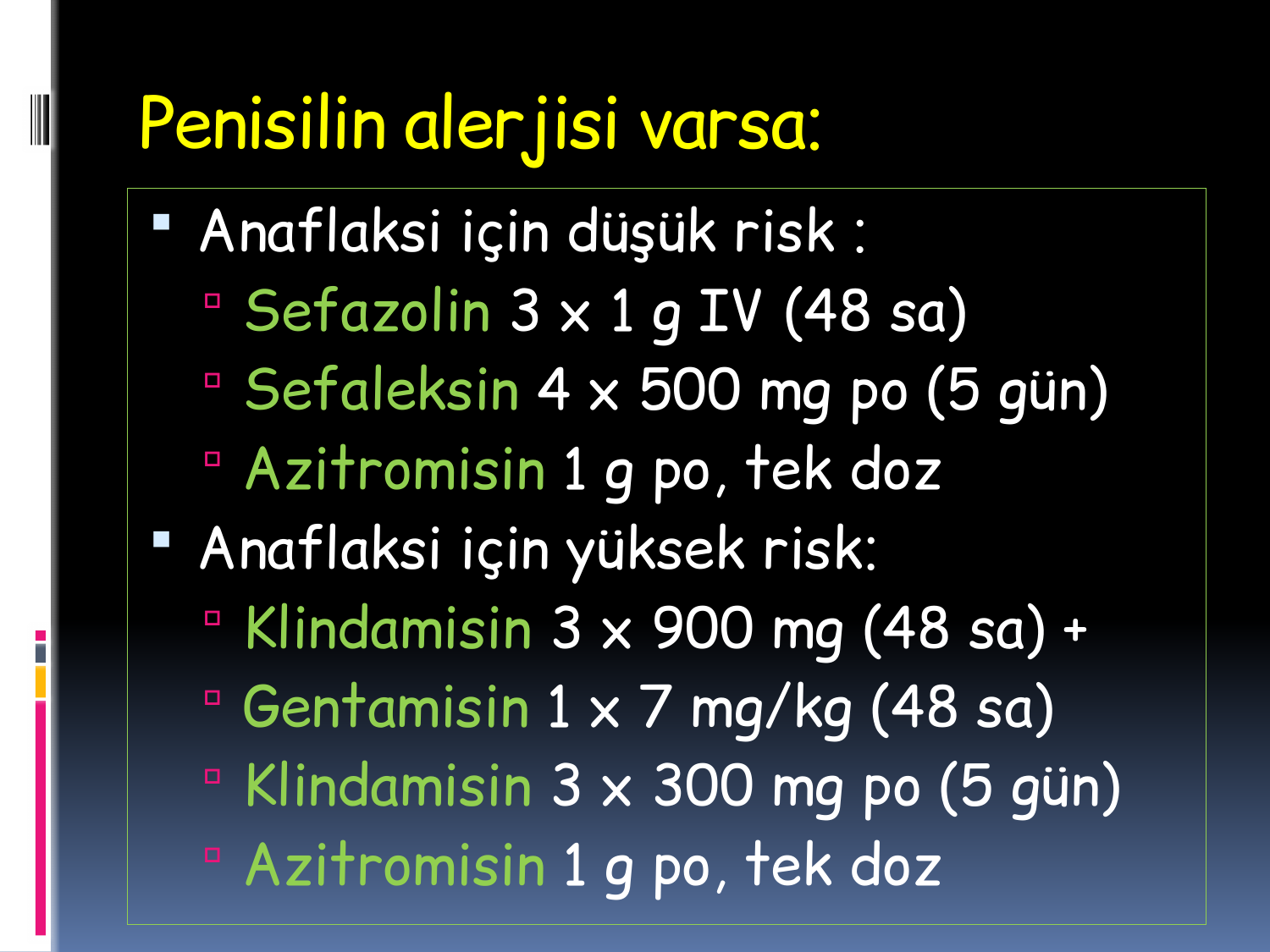

# Penisilin alerjisi varsa:
Anaflaksi için düşük risk :
Sefazolin 3 x 1 g IV (48 sa)
Sefaleksin 4 x 500 mg po (5 gün)
Azitromisin 1 g po, tek doz
Anaflaksi için yüksek risk:
Klindamisin 3 x 900 mg (48 sa) +
Gentamisin 1 x 7 mg/kg (48 sa)
Klindamisin 3 x 300 mg po (5 gün)
Azitromisin 1 g po, tek doz